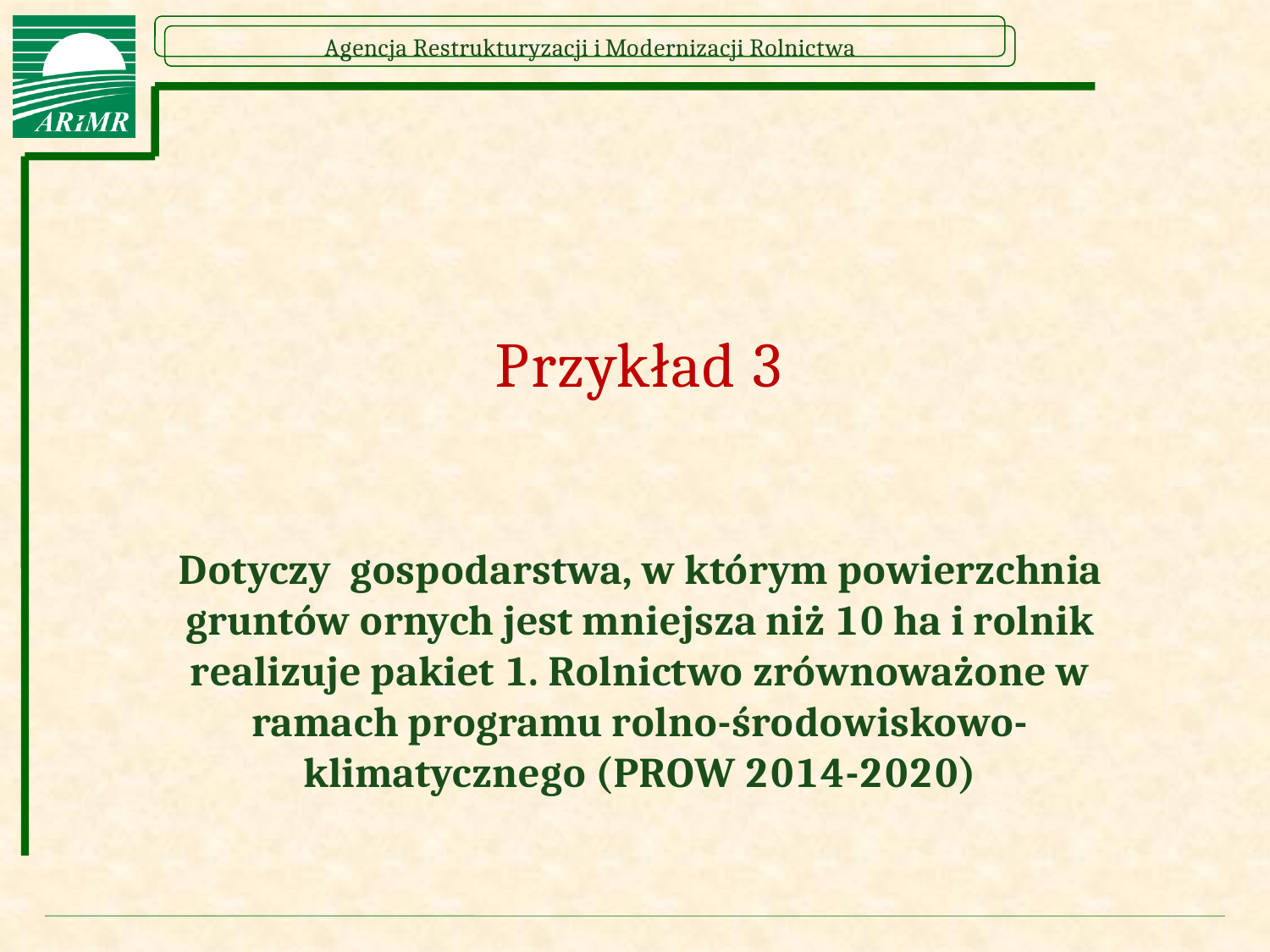

Przykład 3
# Dotyczy  gospodarstwa, w którym powierzchnia gruntów ornych jest mniejsza niż 10 ha i rolnik realizuje pakiet 1. Rolnictwo zrównoważone w ramach programu rolno-środowiskowo-klimatycznego (PROW 2014-2020)